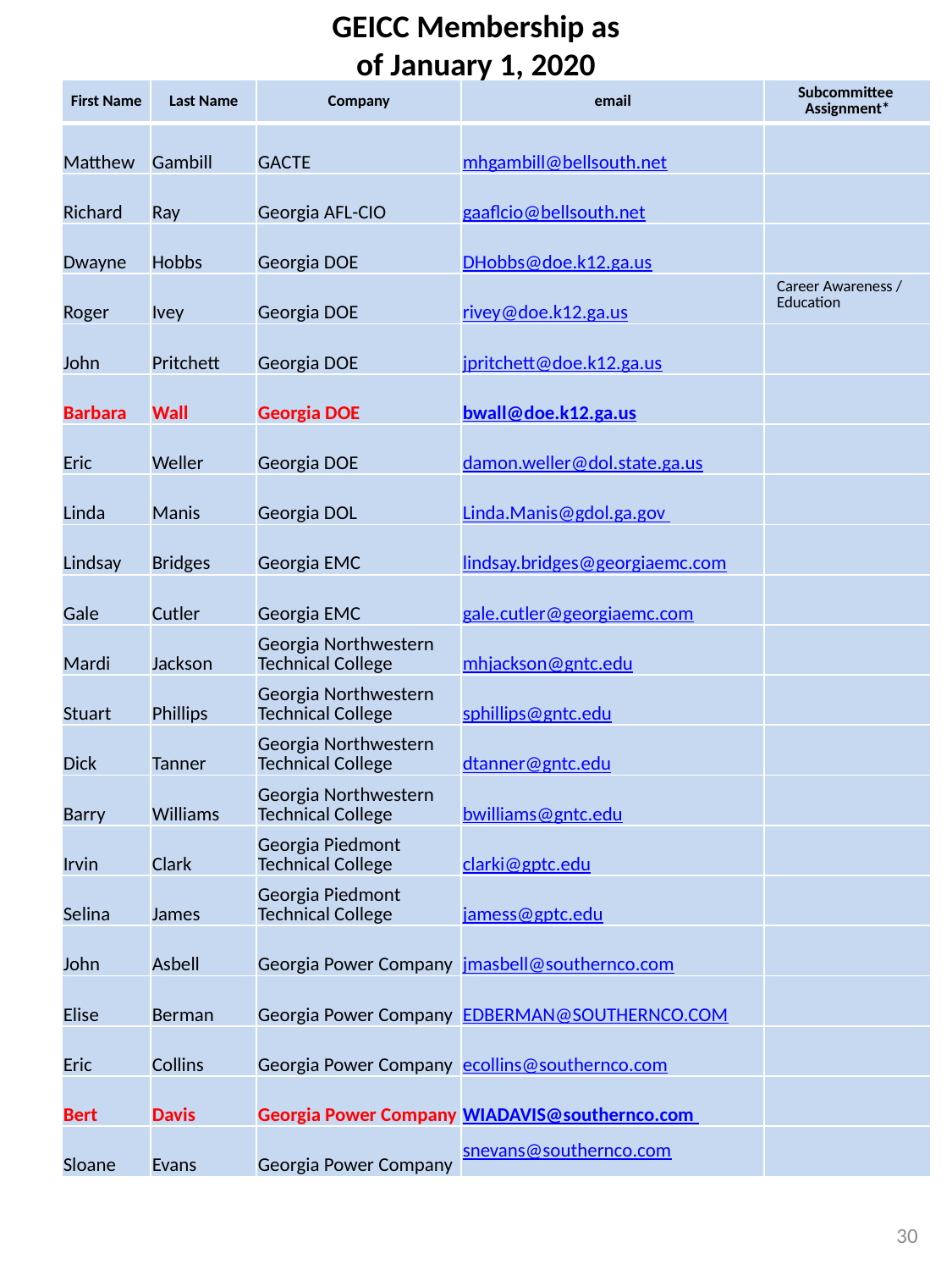

GEICC Membership as of January 1, 2020
| First Name | Last Name | Company | email | Subcommittee Assignment\* |
| --- | --- | --- | --- | --- |
| Matthew | Gambill | GACTE | mhgambill@bellsouth.net |  |
| Richard | Ray | Georgia AFL-CIO | gaaflcio@bellsouth.net |  |
| Dwayne | Hobbs | Georgia DOE | DHobbs@doe.k12.ga.us |  |
| Roger | Ivey | Georgia DOE | rivey@doe.k12.ga.us | Career Awareness / Education |
| John | Pritchett | Georgia DOE | jpritchett@doe.k12.ga.us |  |
| Barbara | Wall | Georgia DOE | bwall@doe.k12.ga.us |  |
| Eric | Weller | Georgia DOE | damon.weller@dol.state.ga.us |  |
| Linda | Manis | Georgia DOL | Linda.Manis@gdol.ga.gov |  |
| Lindsay | Bridges | Georgia EMC | lindsay.bridges@georgiaemc.com |  |
| Gale | Cutler | Georgia EMC | gale.cutler@georgiaemc.com |  |
| Mardi | Jackson | Georgia Northwestern Technical College | mhjackson@gntc.edu |  |
| Stuart | Phillips | Georgia Northwestern Technical College | sphillips@gntc.edu |  |
| Dick | Tanner | Georgia Northwestern Technical College | dtanner@gntc.edu |  |
| Barry | Williams | Georgia Northwestern Technical College | bwilliams@gntc.edu |  |
| Irvin | Clark | Georgia Piedmont Technical College | clarki@gptc.edu |  |
| Selina | James | Georgia Piedmont Technical College | jamess@gptc.edu |  |
| John | Asbell | Georgia Power Company | jmasbell@southernco.com |  |
| Elise | Berman | Georgia Power Company | EDBERMAN@SOUTHERNCO.COM |  |
| Eric | Collins | Georgia Power Company | ecollins@southernco.com |  |
| Bert | Davis | Georgia Power Company | WIADAVIS@southernco.com |  |
| Sloane | Evans | Georgia Power Company | snevans@southernco.com |  |
30